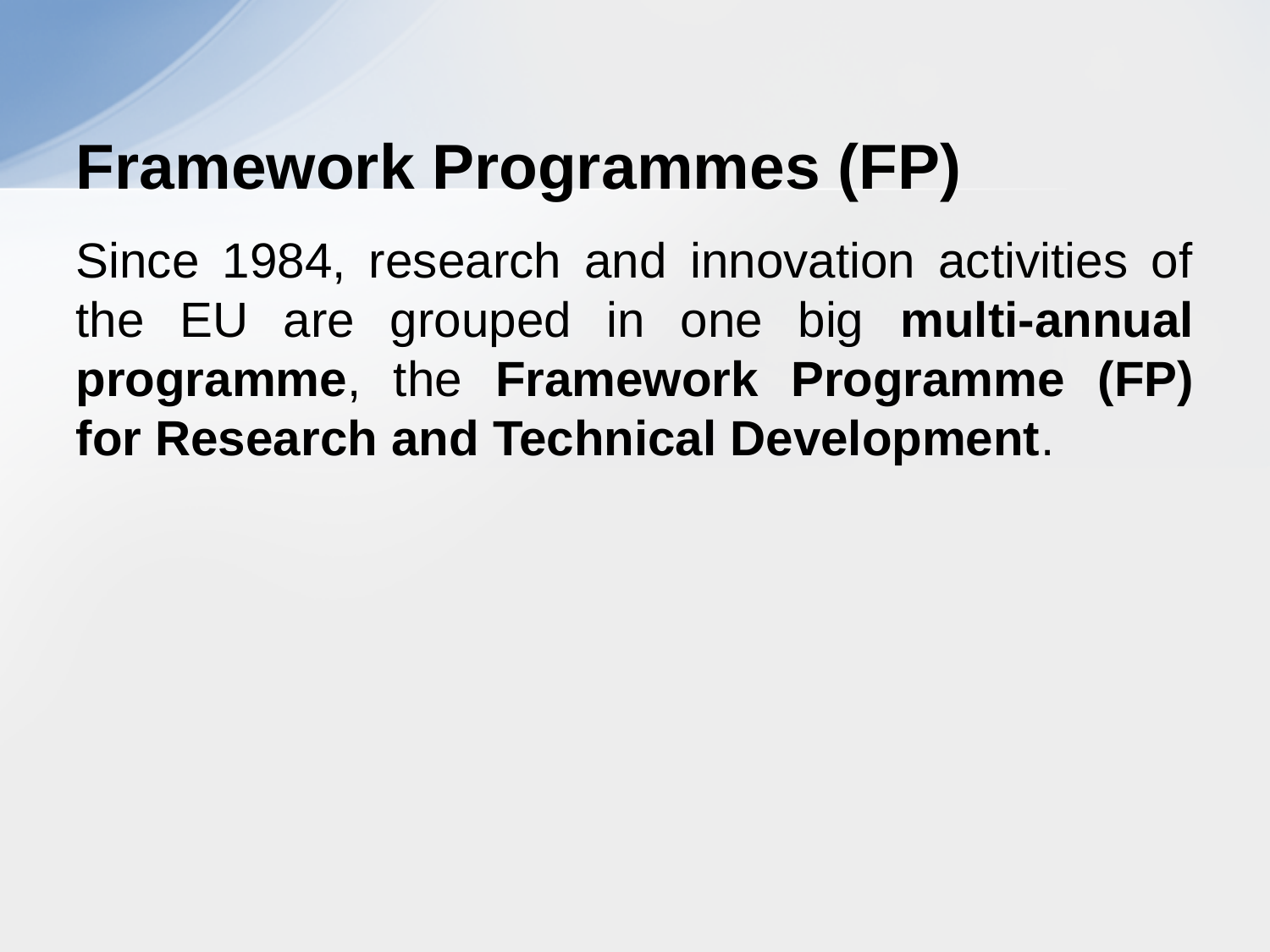

# Framework Programmes (FP)
Since 1984, research and innovation activities of the EU are grouped in one big multi-annual programme, the Framework Programme (FP) for Research and Technical Development.